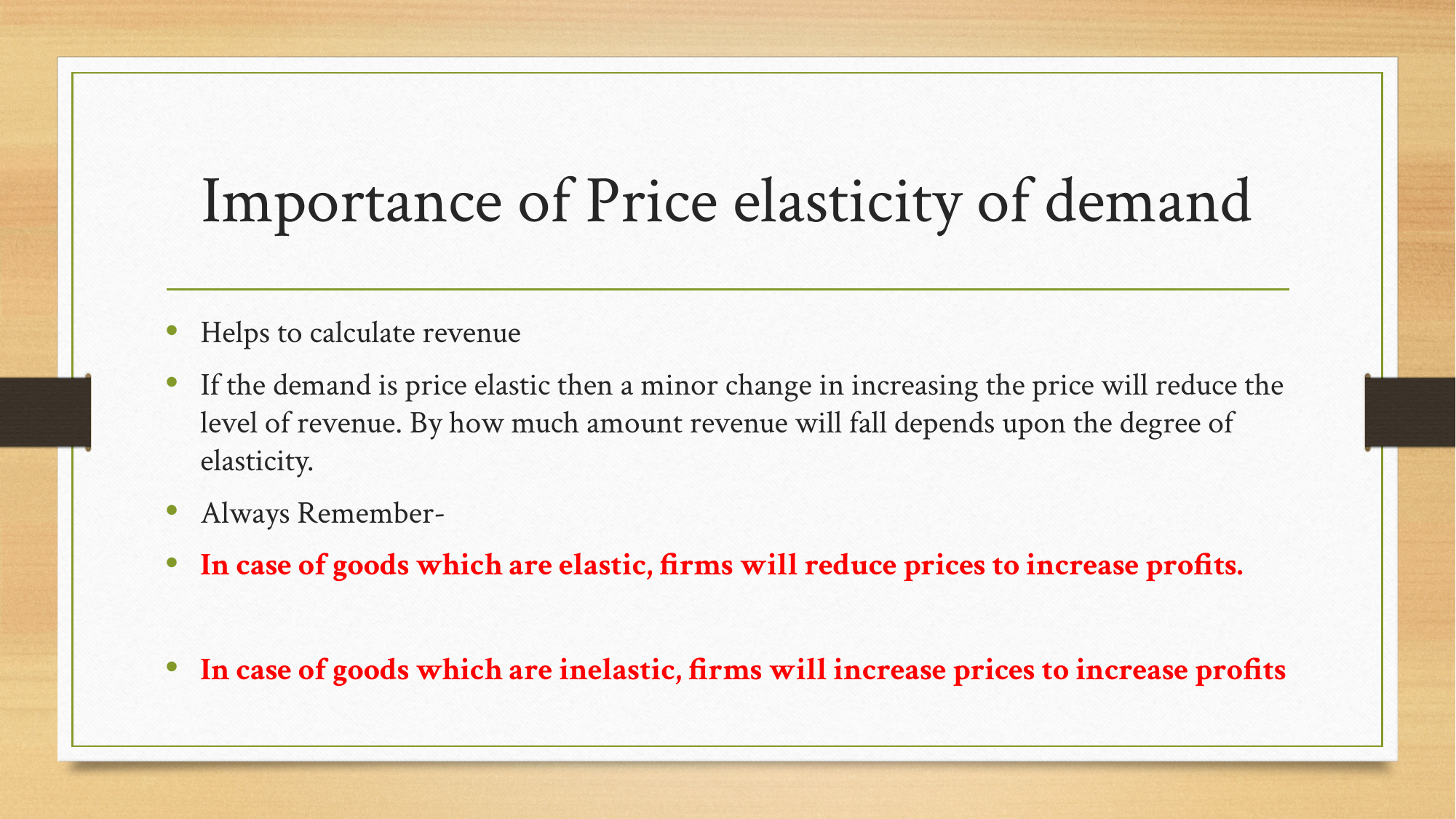

# Importance of Price elasticity of demand
Helps to calculate revenue
If the demand is price elastic then a minor change in increasing the price will reduce the level of revenue. By how much amount revenue will fall depends upon the degree of elasticity.
Always Remember-
In case of goods which are elastic, firms will reduce prices to increase profits.

In case of goods which are inelastic, firms will increase prices to increase profits